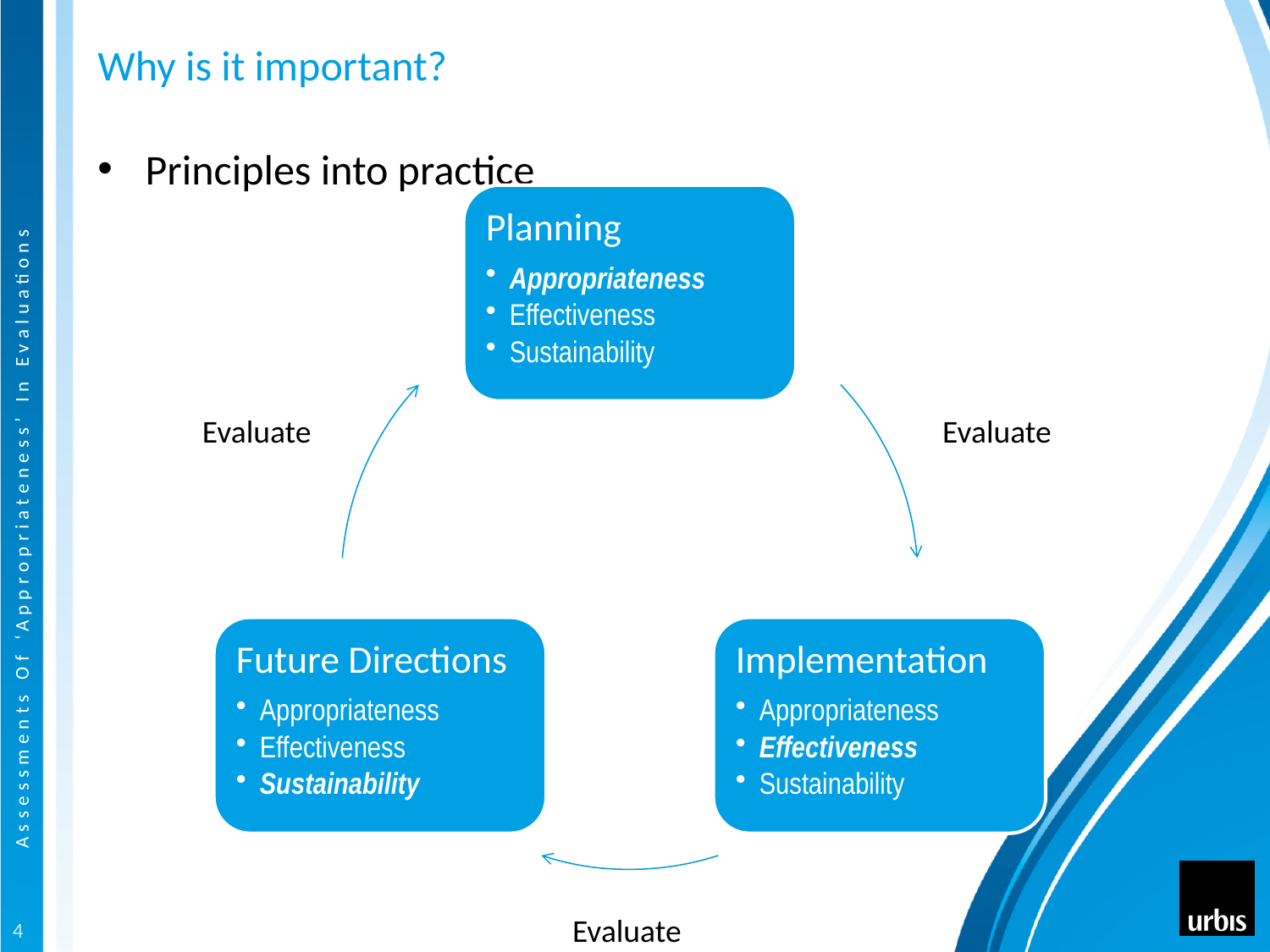

# Why is it important?
Principles into practice
Planning
Appropriateness
Effectiveness
Sustainability

Evaluate
Evaluate

Future Directions
Appropriateness
Effectiveness
Sustainability
Implementation
Appropriateness
Effectiveness
Sustainability
Evaluate